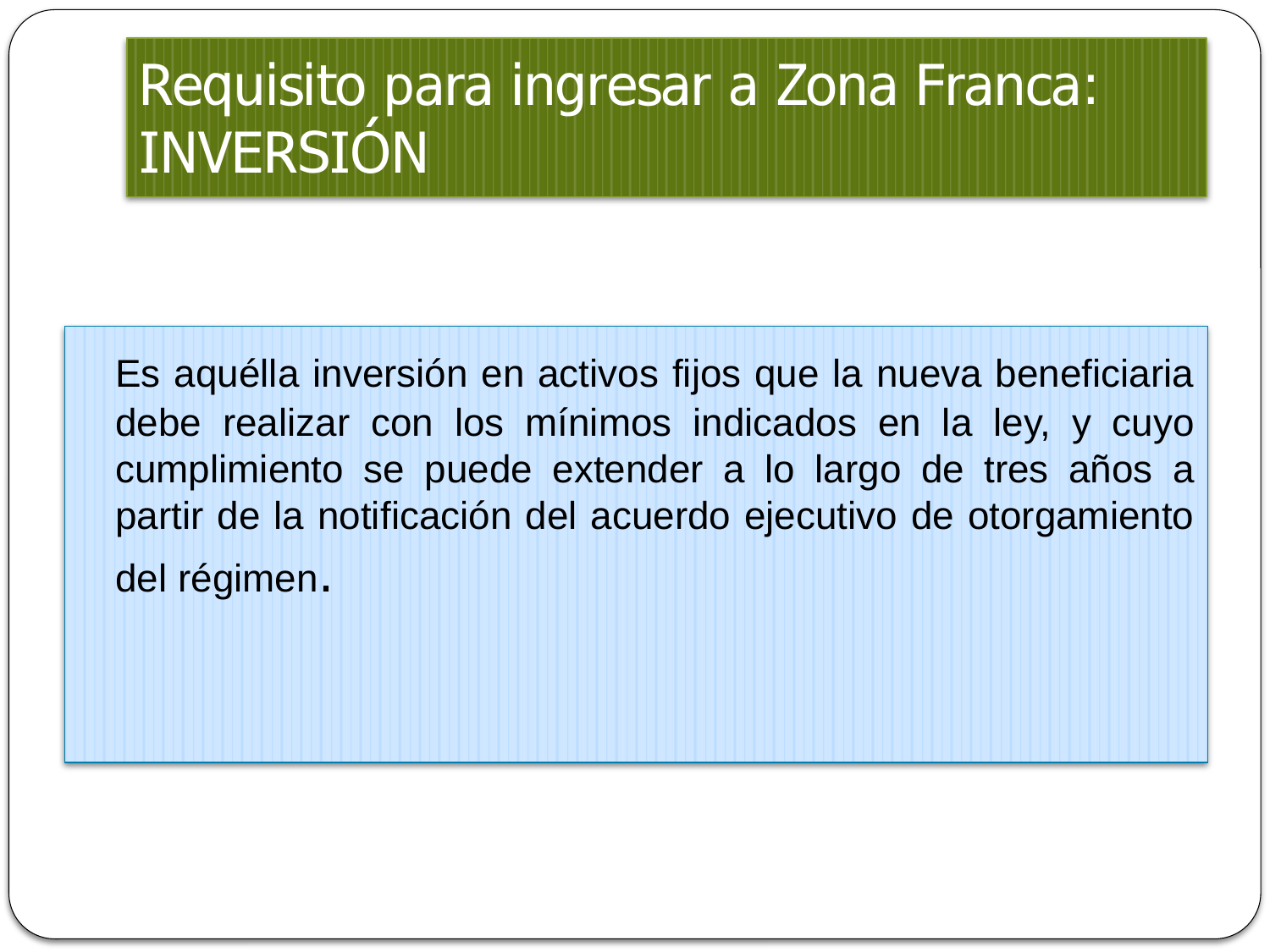

# Requisito para ingresar a Zona Franca: INVERSIÓN
	Es aquélla inversión en activos fijos que la nueva beneficiaria debe realizar con los mínimos indicados en la ley, y cuyo cumplimiento se puede extender a lo largo de tres años a partir de la notificación del acuerdo ejecutivo de otorgamiento del régimen.